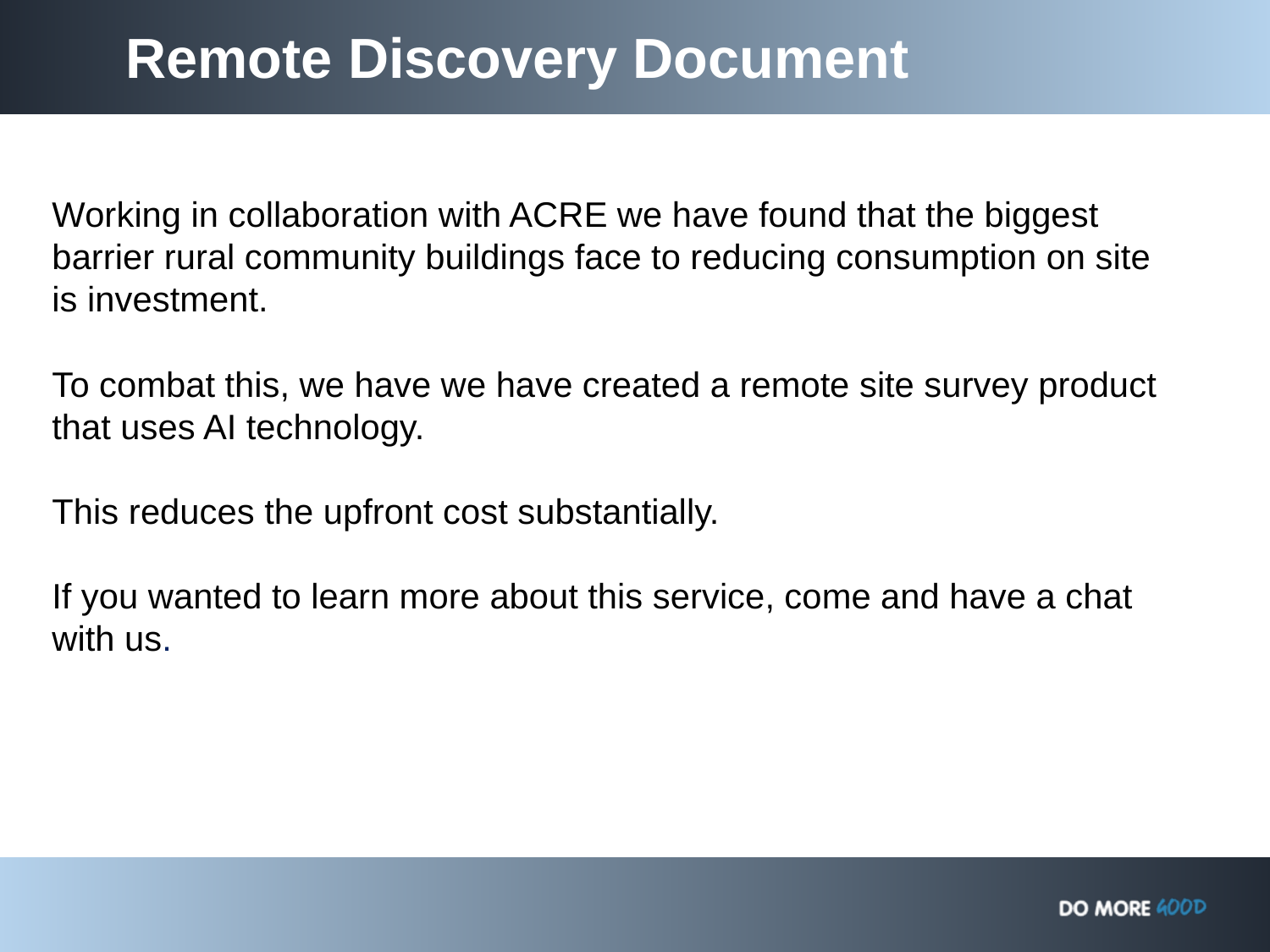

# Remote Discovery Document

Working in collaboration with ACRE we have found that the biggest barrier rural community buildings face to reducing consumption on site is investment.

To combat this, we have we have created a remote site survey product that uses AI technology.

This reduces the upfront cost substantially.

If you wanted to learn more about this service, come and have a chat with us.